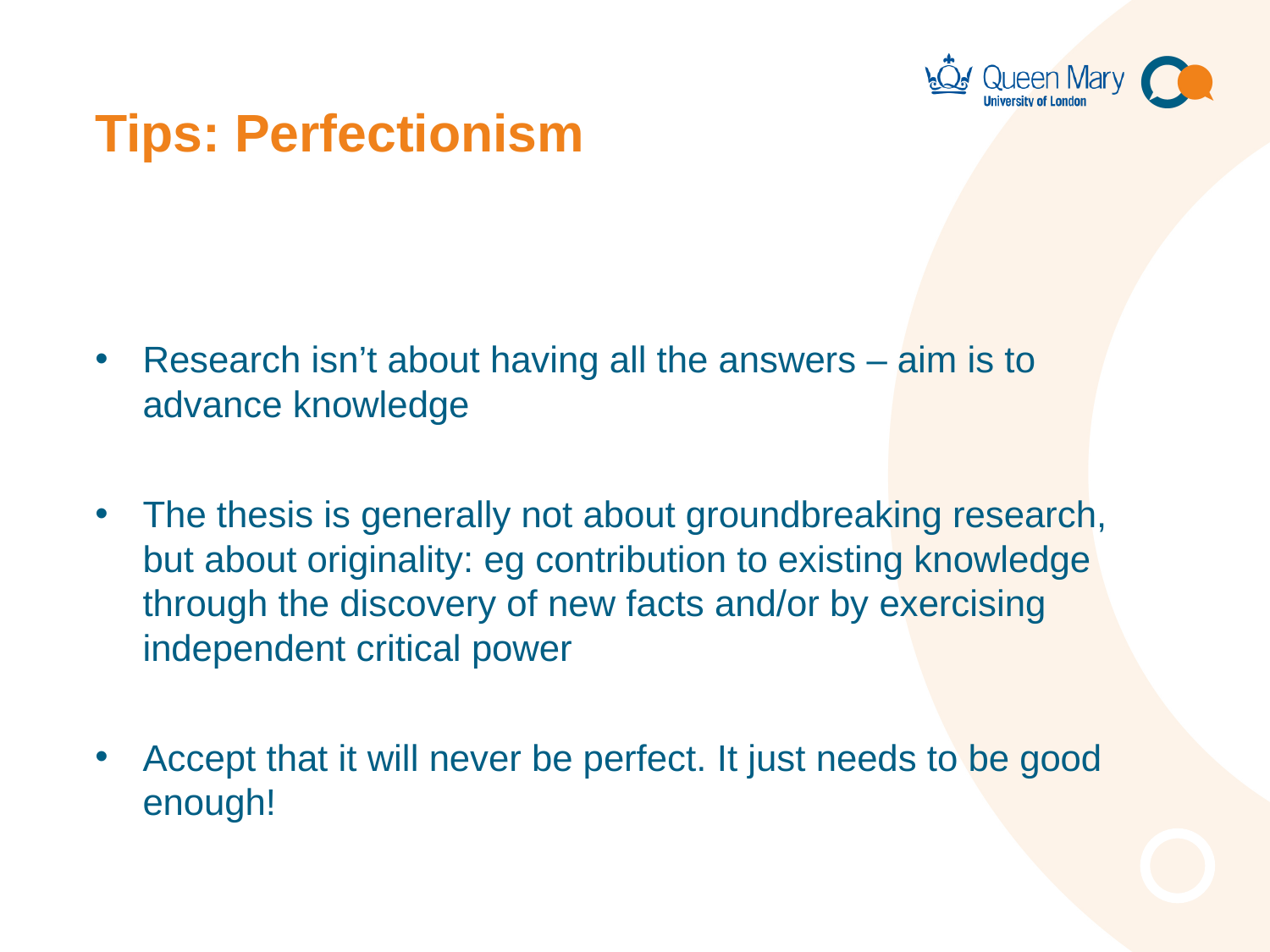

# Tips: Perfectionism
Research isn’t about having all the answers – aim is to advance knowledge

The thesis is generally not about groundbreaking research, but about originality: eg contribution to existing knowledge through the discovery of new facts and/or by exercising independent critical power

Accept that it will never be perfect. It just needs to be good enough!